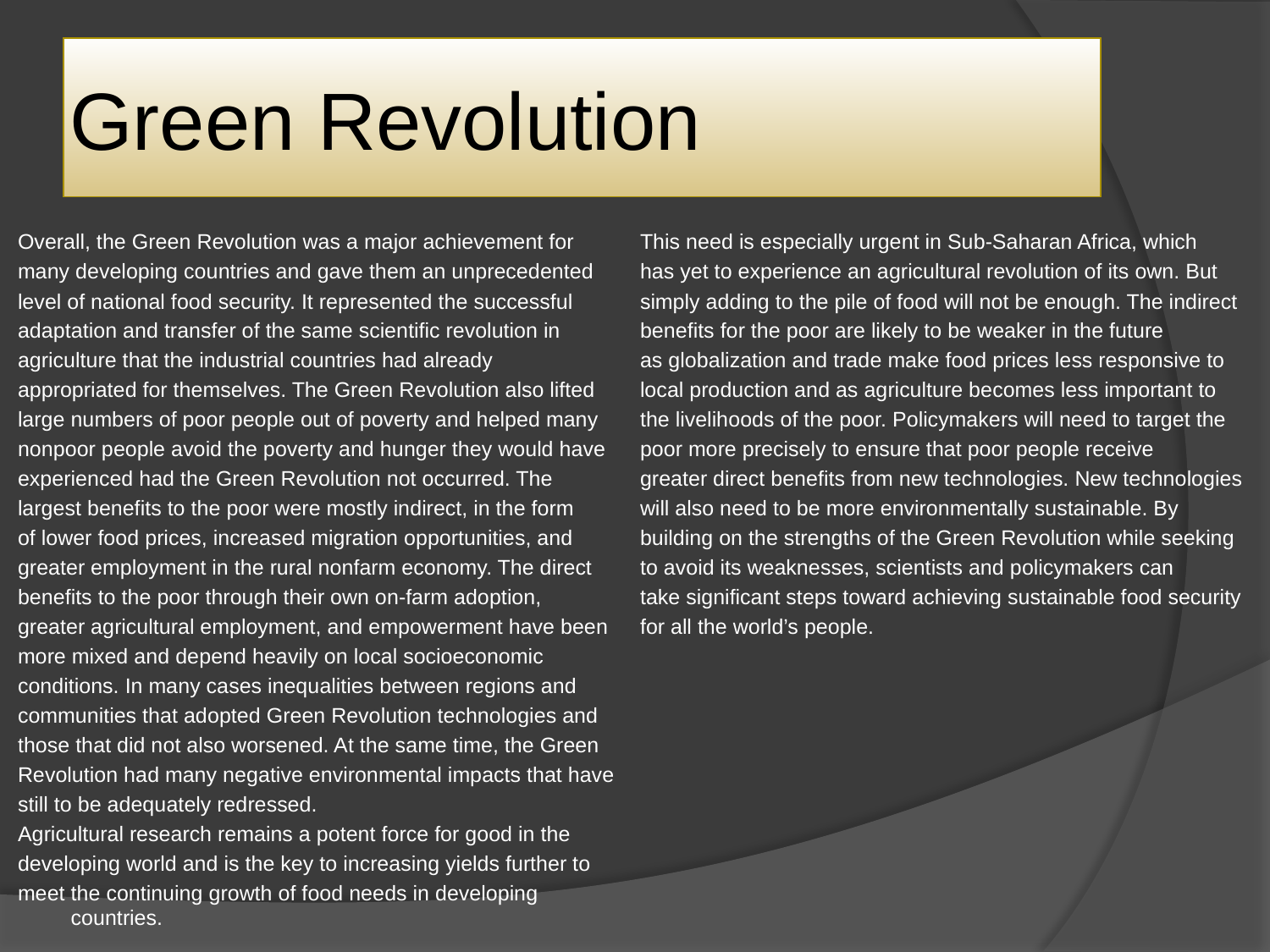

# Green Revolution
Overall, the Green Revolution was a major achievement for
many developing countries and gave them an unprecedented
level of national food security. It represented the successful
adaptation and transfer of the same scientific revolution in
agriculture that the industrial countries had already
appropriated for themselves. The Green Revolution also lifted
large numbers of poor people out of poverty and helped many
nonpoor people avoid the poverty and hunger they would have
experienced had the Green Revolution not occurred. The
largest benefits to the poor were mostly indirect, in the form
of lower food prices, increased migration opportunities, and
greater employment in the rural nonfarm economy. The direct
benefits to the poor through their own on-farm adoption,
greater agricultural employment, and empowerment have been
more mixed and depend heavily on local socioeconomic
conditions. In many cases inequalities between regions and
communities that adopted Green Revolution technologies and
those that did not also worsened. At the same time, the Green
Revolution had many negative environmental impacts that have
still to be adequately redressed.
Agricultural research remains a potent force for good in the
developing world and is the key to increasing yields further to
meet the continuing growth of food needs in developing countries.
This need is especially urgent in Sub-Saharan Africa, which
has yet to experience an agricultural revolution of its own. But
simply adding to the pile of food will not be enough. The indirect
benefits for the poor are likely to be weaker in the future
as globalization and trade make food prices less responsive to
local production and as agriculture becomes less important to
the livelihoods of the poor. Policymakers will need to target the
poor more precisely to ensure that poor people receive
greater direct benefits from new technologies. New technologies
will also need to be more environmentally sustainable. By
building on the strengths of the Green Revolution while seeking
to avoid its weaknesses, scientists and policymakers can
take significant steps toward achieving sustainable food security
for all the world’s people.